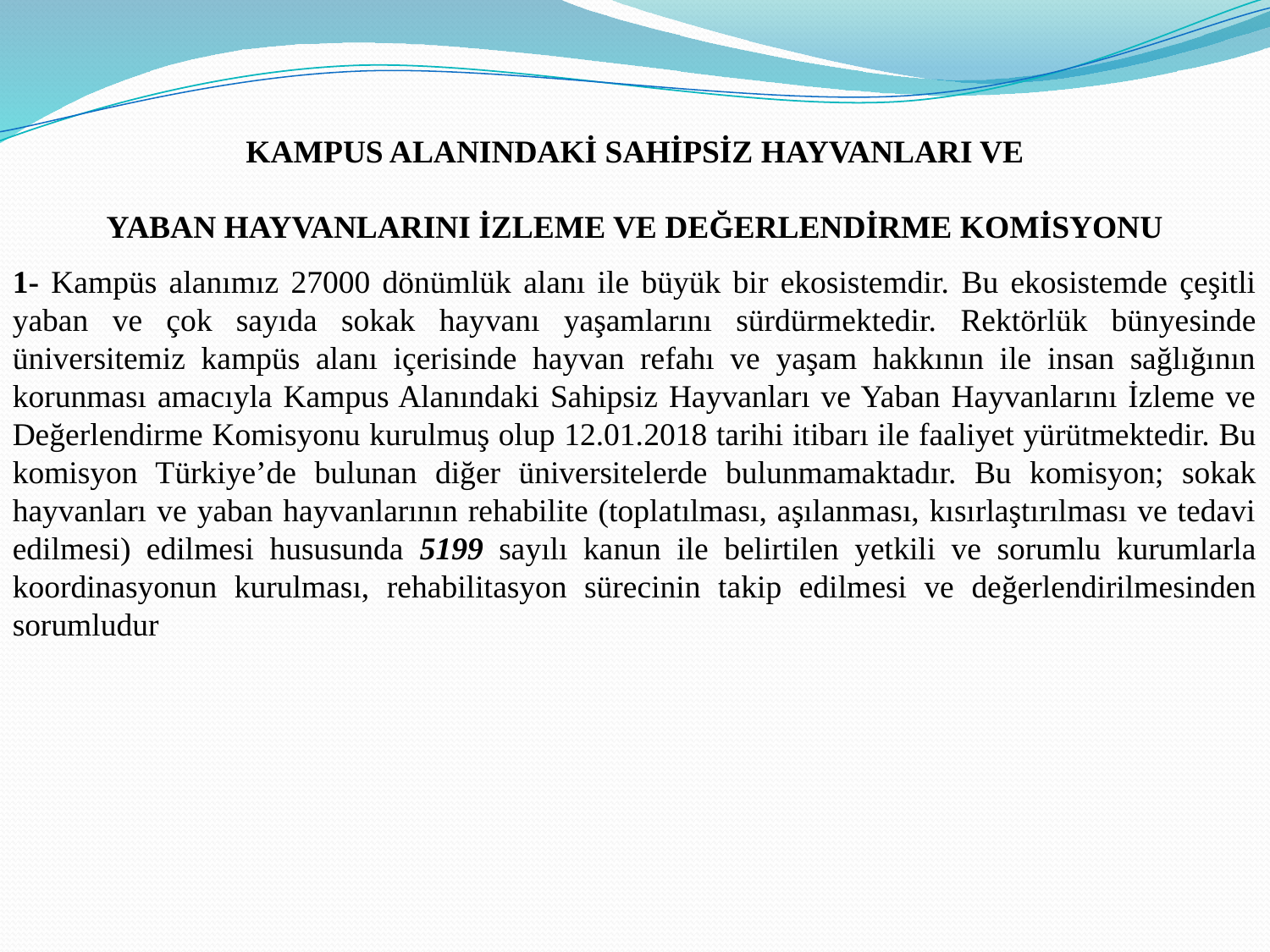

KAMPUS ALANINDAKİ SAHİPSİZ HAYVANLARI VE
YABAN HAYVANLARINI İZLEME VE DEĞERLENDİRME KOMİSYONU
1- Kampüs alanımız 27000 dönümlük alanı ile büyük bir ekosistemdir. Bu ekosistemde çeşitli yaban ve çok sayıda sokak hayvanı yaşamlarını sürdürmektedir. Rektörlük bünyesinde üniversitemiz kampüs alanı içerisinde hayvan refahı ve yaşam hakkının ile insan sağlığının korunması amacıyla Kampus Alanındaki Sahipsiz Hayvanları ve Yaban Hayvanlarını İzleme ve Değerlendirme Komisyonu kurulmuş olup 12.01.2018 tarihi itibarı ile faaliyet yürütmektedir. Bu komisyon Türkiye’de bulunan diğer üniversitelerde bulunmamaktadır. Bu komisyon; sokak hayvanları ve yaban hayvanlarının rehabilite (toplatılması, aşılanması, kısırlaştırılması ve tedavi edilmesi) edilmesi hususunda 5199 sayılı kanun ile belirtilen yetkili ve sorumlu kurumlarla koordinasyonun kurulması, rehabilitasyon sürecinin takip edilmesi ve değerlendirilmesinden sorumludur